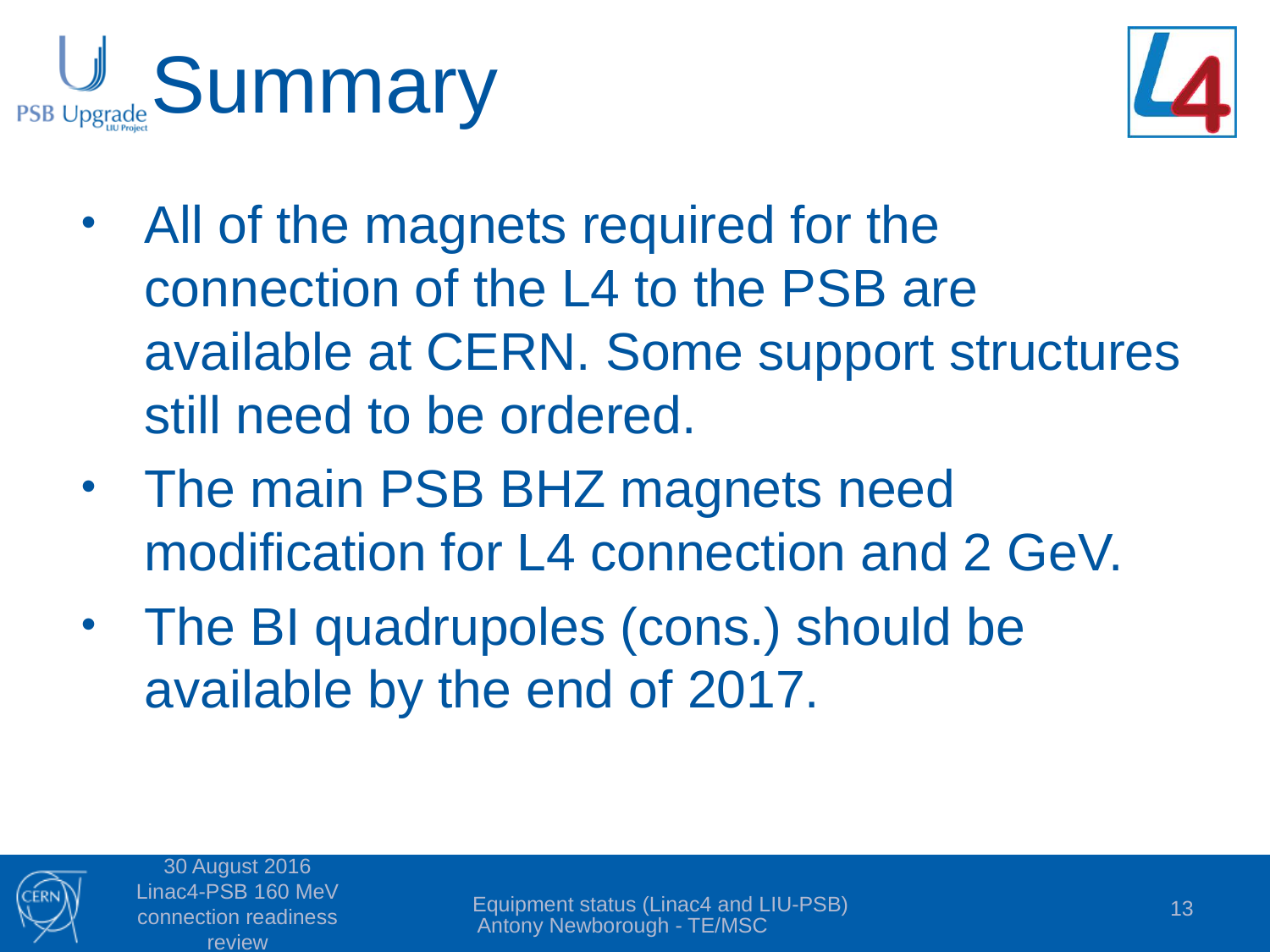

# Summary
All of the magnets required for the connection of the L4 to the PSB are available at CERN. Some support structures still need to be ordered.
The main PSB BHZ magnets need modification for L4 connection and 2 GeV.
The BI quadrupoles (cons.) should be available by the end of 2017.
30 August 2016 Linac4-PSB 160 MeV connection readiness review
Equipment status (Linac4 and LIU-PSB) Antony Newborough - TE/MSC
13